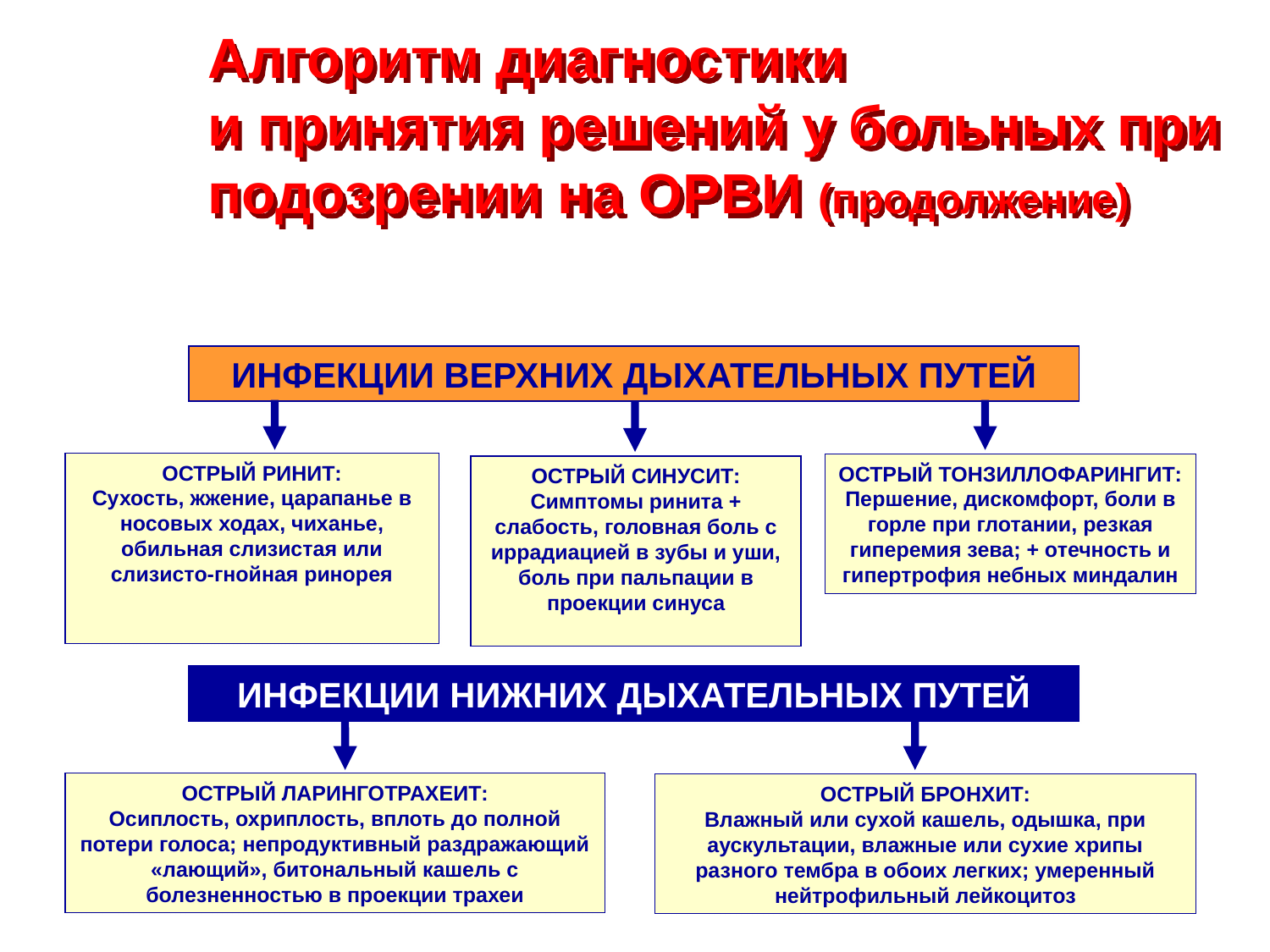

Алгоритм диагностики
и принятия решений у больных при подозрении на ОРВИ (продолжение)
ИНФЕКЦИИ ВЕРХНИХ ДЫХАТЕЛЬНЫХ ПУТЕЙ

ОСТРЫЙ РИНИТ:
Сухость, жжение, царапанье в носовых ходах, чиханье, обильная слизистая или слизисто-гнойная ринорея

ОСТРЫЙ ТОНЗИЛЛОФАРИНГИТ:
Першение, дискомфорт, боли в горле при глотании, резкая гиперемия зева; + отечность и гипертрофия небных миндалин
ОСТРЫЙ СИНУСИТ:
Симптомы ринита + слабость, головная боль с иррадиацией в зубы и уши, боль при пальпации в проекции синуса

ИНФЕКЦИИ НИЖНИХ ДЫХАТЕЛЬНЫХ ПУТЕЙ

ОСТРЫЙ ЛАРИНГОТРАХЕИТ:
Осиплость, охриплость, вплоть до полной потери голоса; непродуктивный раздражающий «лающий», битональный кашель с болезненностью в проекции трахеи
ОСТРЫЙ БРОНХИТ:
Влажный или сухой кашель, одышка, при аускультации, влажные или сухие хрипы разного тембра в обоих легких; умеренный нейтрофильный лейкоцитоз
Дворецкий Л.И., Яковлев С.В., Стратегия и тактика лечения ОРЗ, 2006